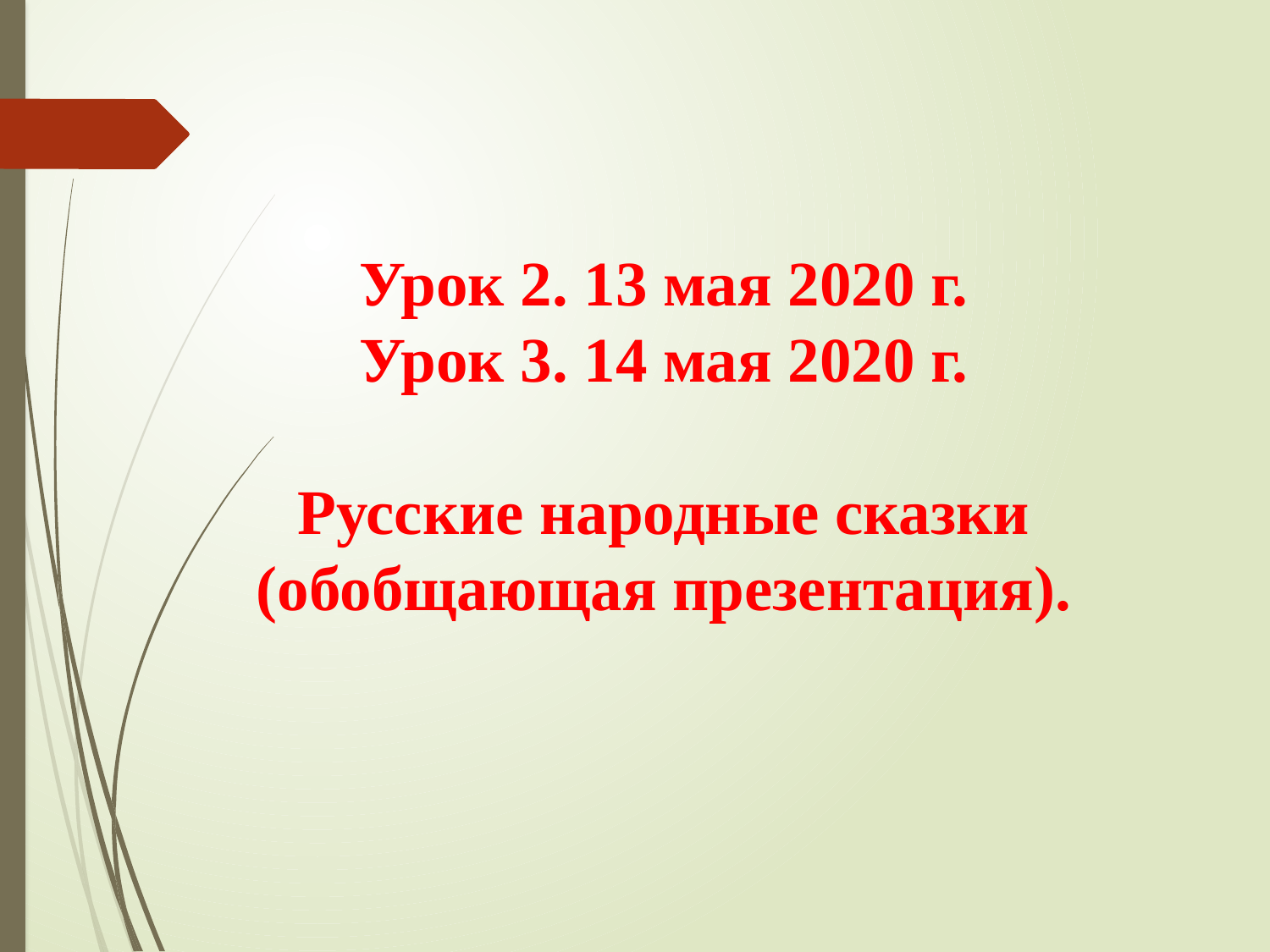

Урок 2. 13 мая 2020 г.
Урок 3. 14 мая 2020 г.

Русские народные сказки (обобщающая презентация).